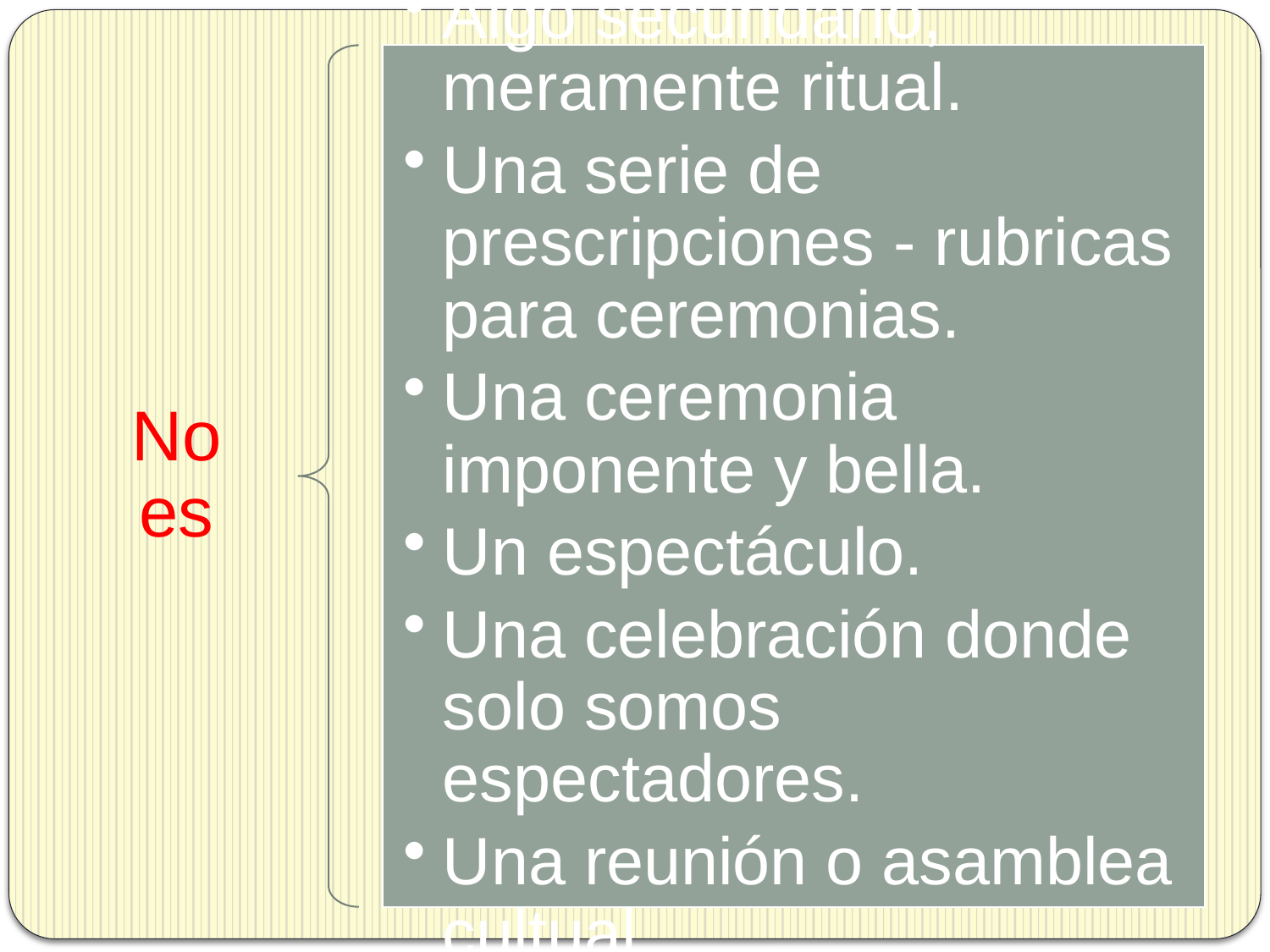

No es
Algo secundario, meramente ritual.
Una serie de prescripciones - rubricas para ceremonias.
Una ceremonia imponente y bella.
Un espectáculo.
Una celebración donde solo somos espectadores.
Una reunión o asamblea cultual.